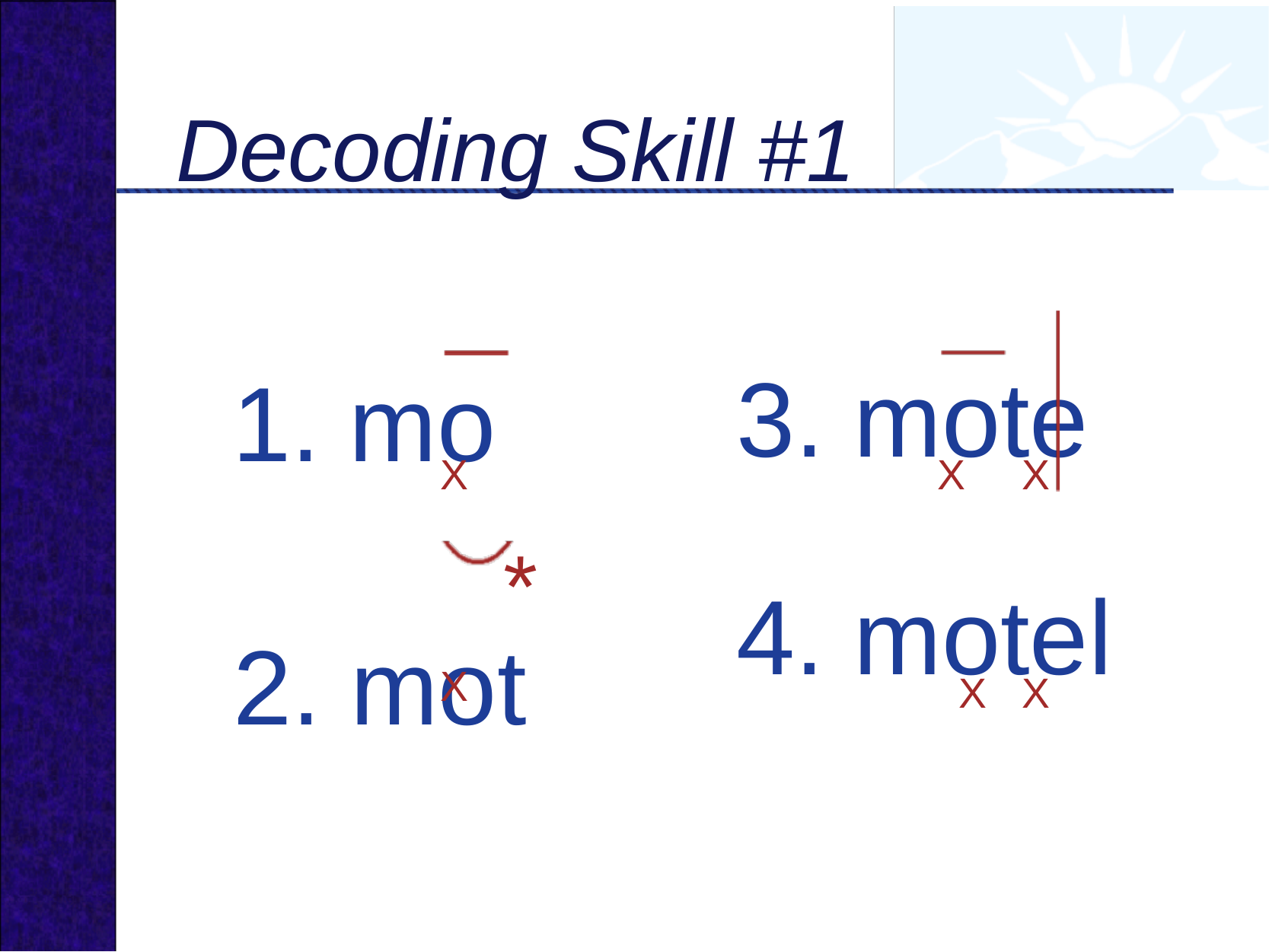

Decoding Skill #1

3. mote
1. mo

X
X
X
*
2. mot
4. motel
X
X
X